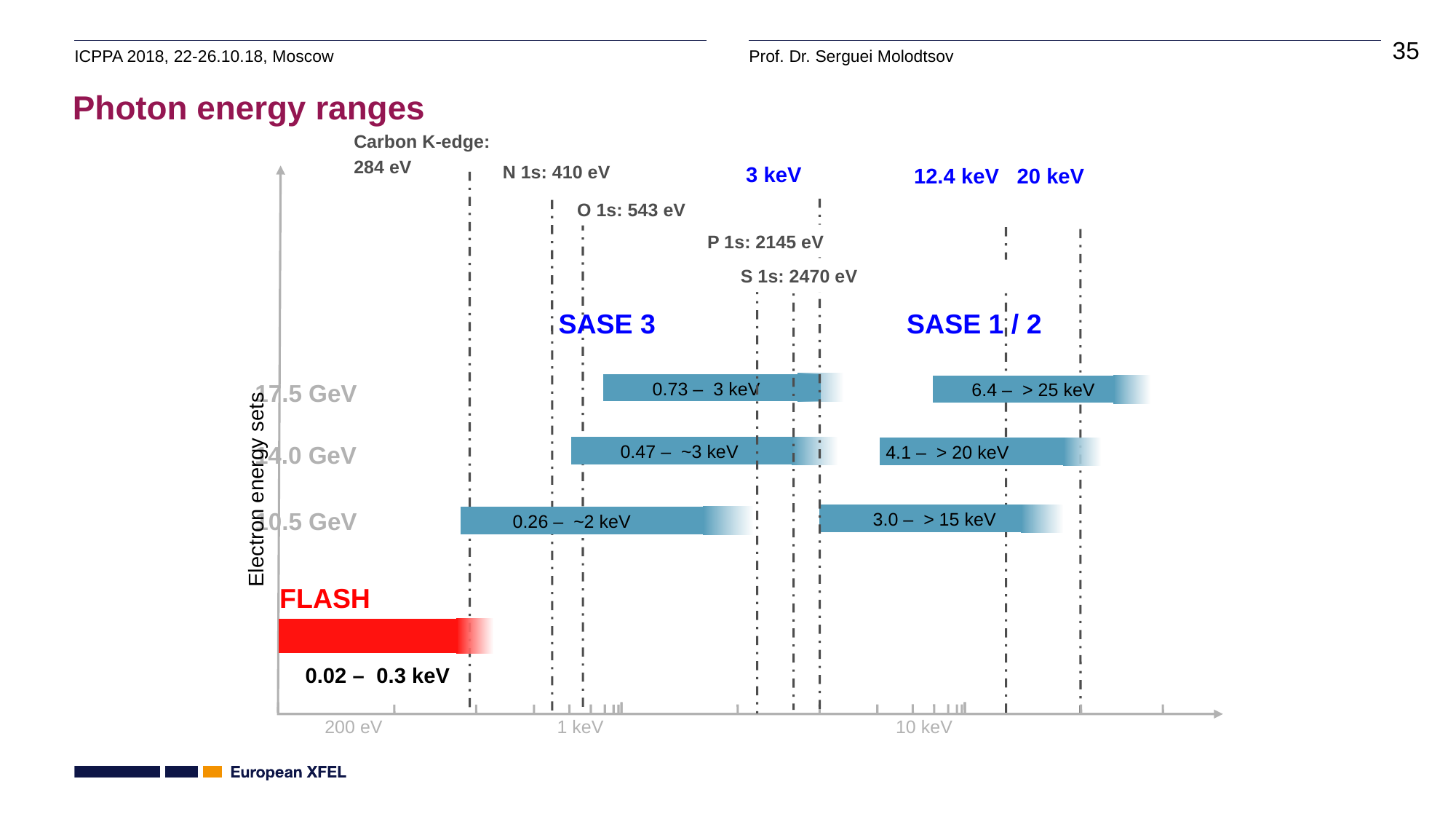

35
# Photon energy ranges
Carbon K-edge:
284 eV
N 1s: 410 eV
3 keV
12.4 keV
20 keV

O 1s: 543 eV

P 1s: 2145 eV

S 1s: 2470 eV

SASE 1 / 2

SASE 3
0.73 –  3 keV
17.5 GeV
6.4 –  > 25 keV

0.47 –  ~3 keV

Electron energy sets
14.0 GeV
4.1 –  > 20 keV

10.5 GeV
3.0 –  > 15 keV

0.26 –  ~2 keV

FLASH

0.02 –  0.3 keV

200 eV
10 keV
1 keV